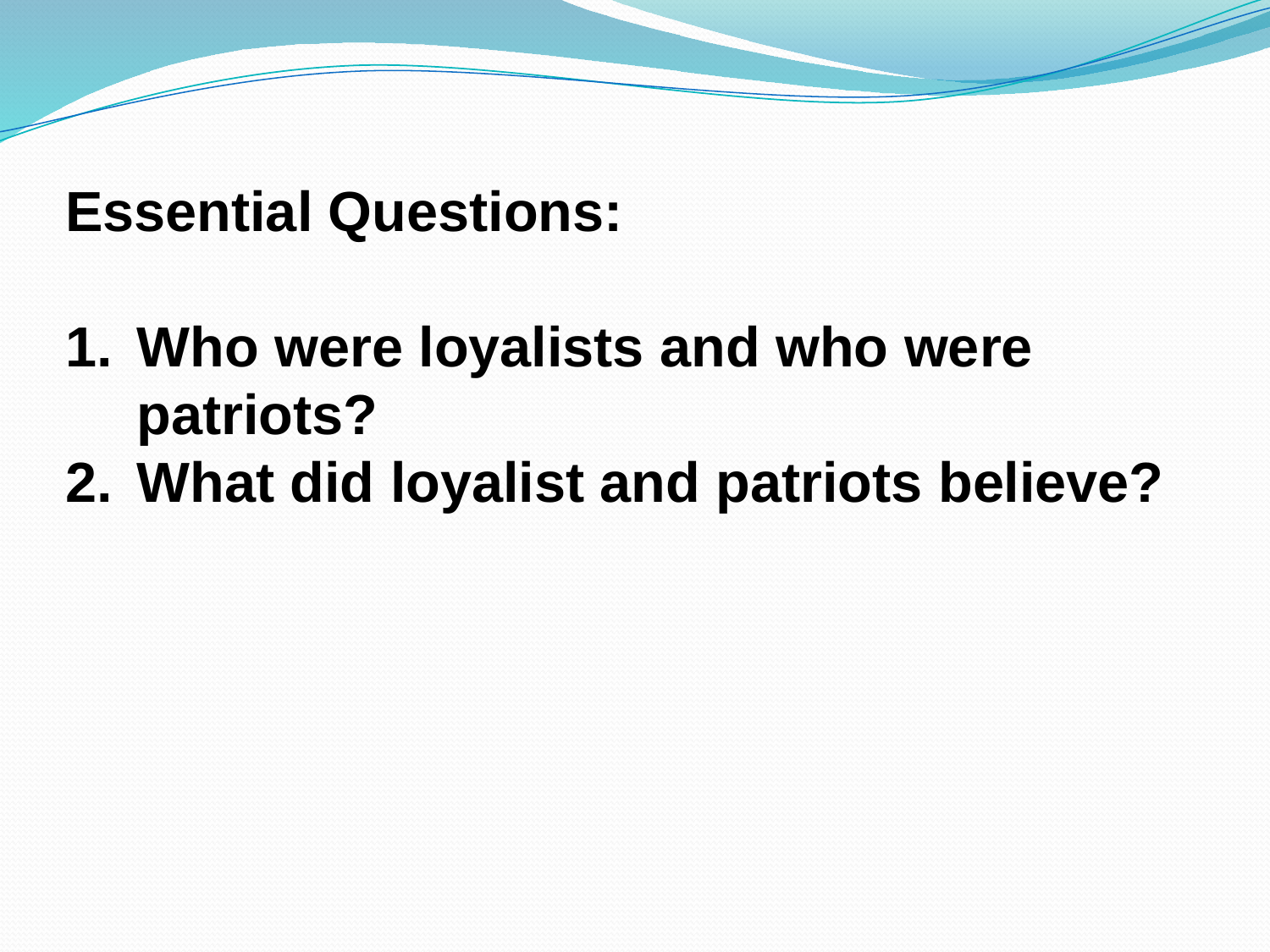

Essential Questions:

Who were loyalists and who were patriots?
What did loyalist and patriots believe?